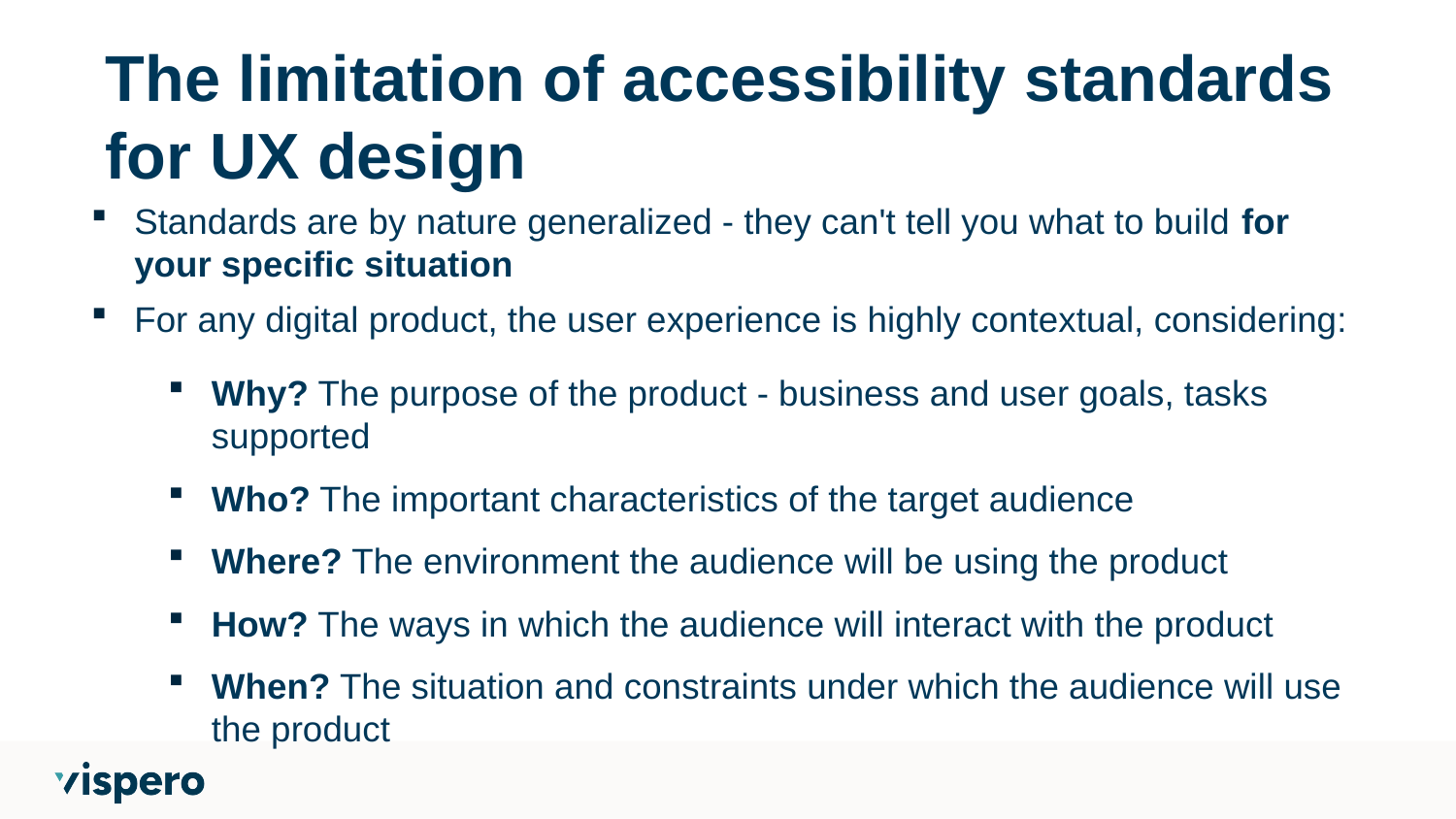

# The limitation of accessibility standards for UX design
Standards are by nature generalized - they can't tell you what to build for your specific situation
For any digital product, the user experience is highly contextual, considering:
Why? The purpose of the product - business and user goals, tasks supported
Who? The important characteristics of the target audience
Where? The environment the audience will be using the product
How? The ways in which the audience will interact with the product
When? The situation and constraints under which the audience will use the product